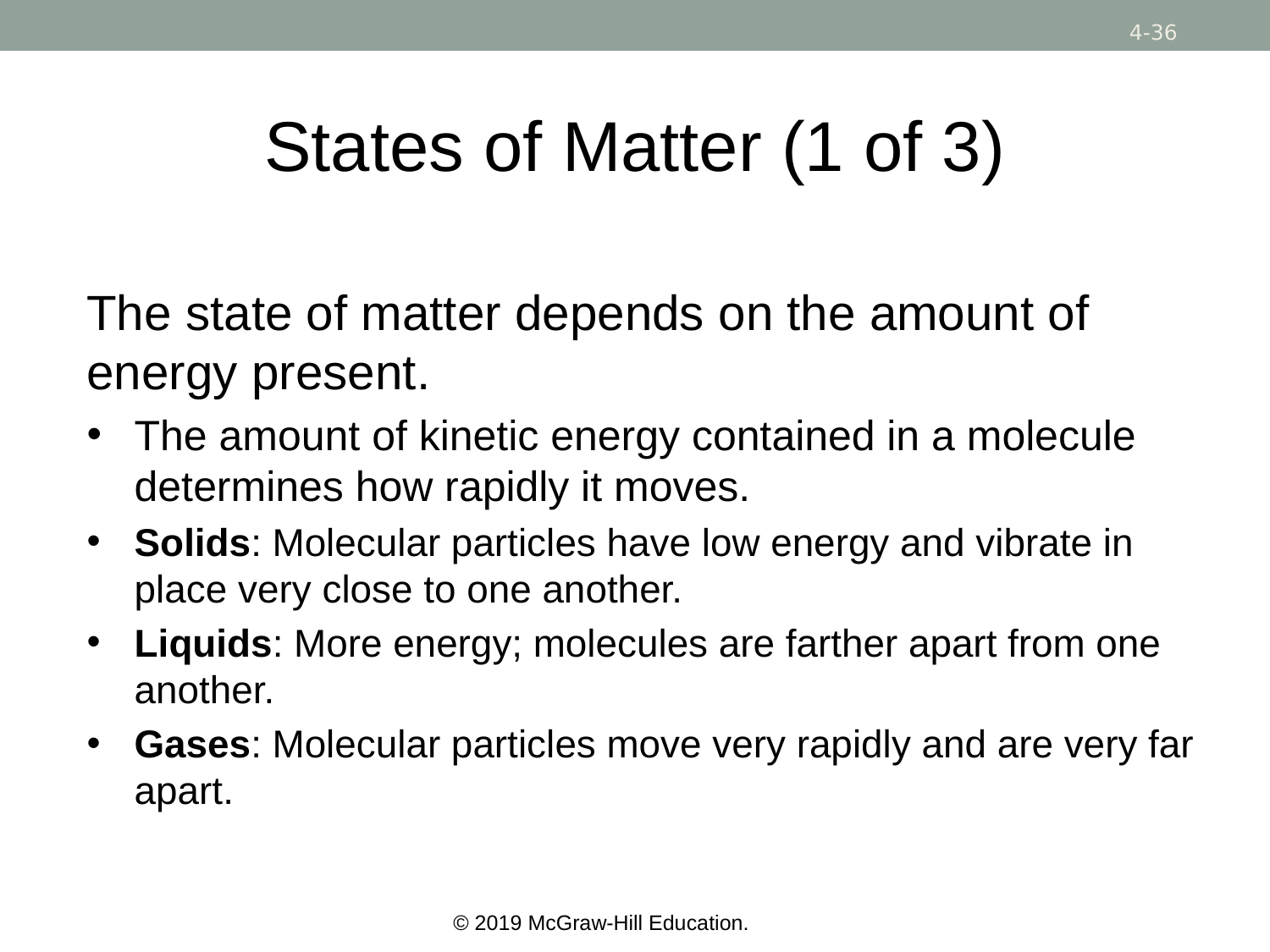

# States of Matter (1 of 3)
The state of matter depends on the amount of energy present.
The amount of kinetic energy contained in a molecule determines how rapidly it moves.
Solids: Molecular particles have low energy and vibrate in place very close to one another.
Liquids: More energy; molecules are farther apart from one another.
Gases: Molecular particles move very rapidly and are very far apart.